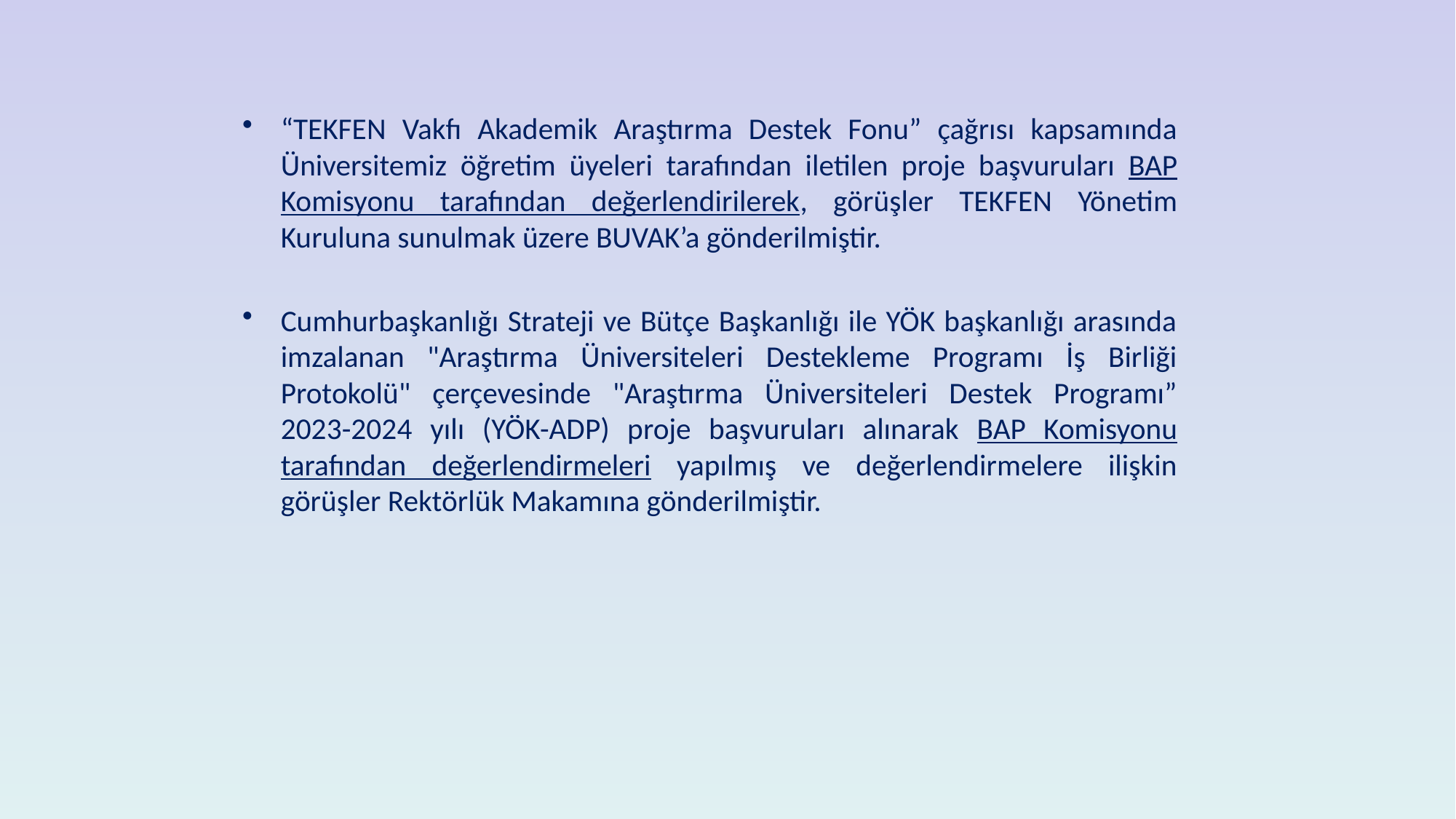

“TEKFEN Vakfı Akademik Araştırma Destek Fonu” çağrısı kapsamında Üniversitemiz öğretim üyeleri tarafından iletilen proje başvuruları BAP Komisyonu tarafından değerlendirilerek, görüşler TEKFEN Yönetim Kuruluna sunulmak üzere BUVAK’a gönderilmiştir.

Cumhurbaşkanlığı Strateji ve Bütçe Başkanlığı ile YÖK başkanlığı arasında imzalanan "Araştırma Üniversiteleri Destekleme Programı İş Birliği Protokolü" çerçevesinde "Araştırma Üniversiteleri Destek Programı” 2023-2024 yılı (YÖK-ADP) proje başvuruları alınarak BAP Komisyonu tarafından değerlendirmeleri yapılmış ve değerlendirmelere ilişkin görüşler Rektörlük Makamına gönderilmiştir.